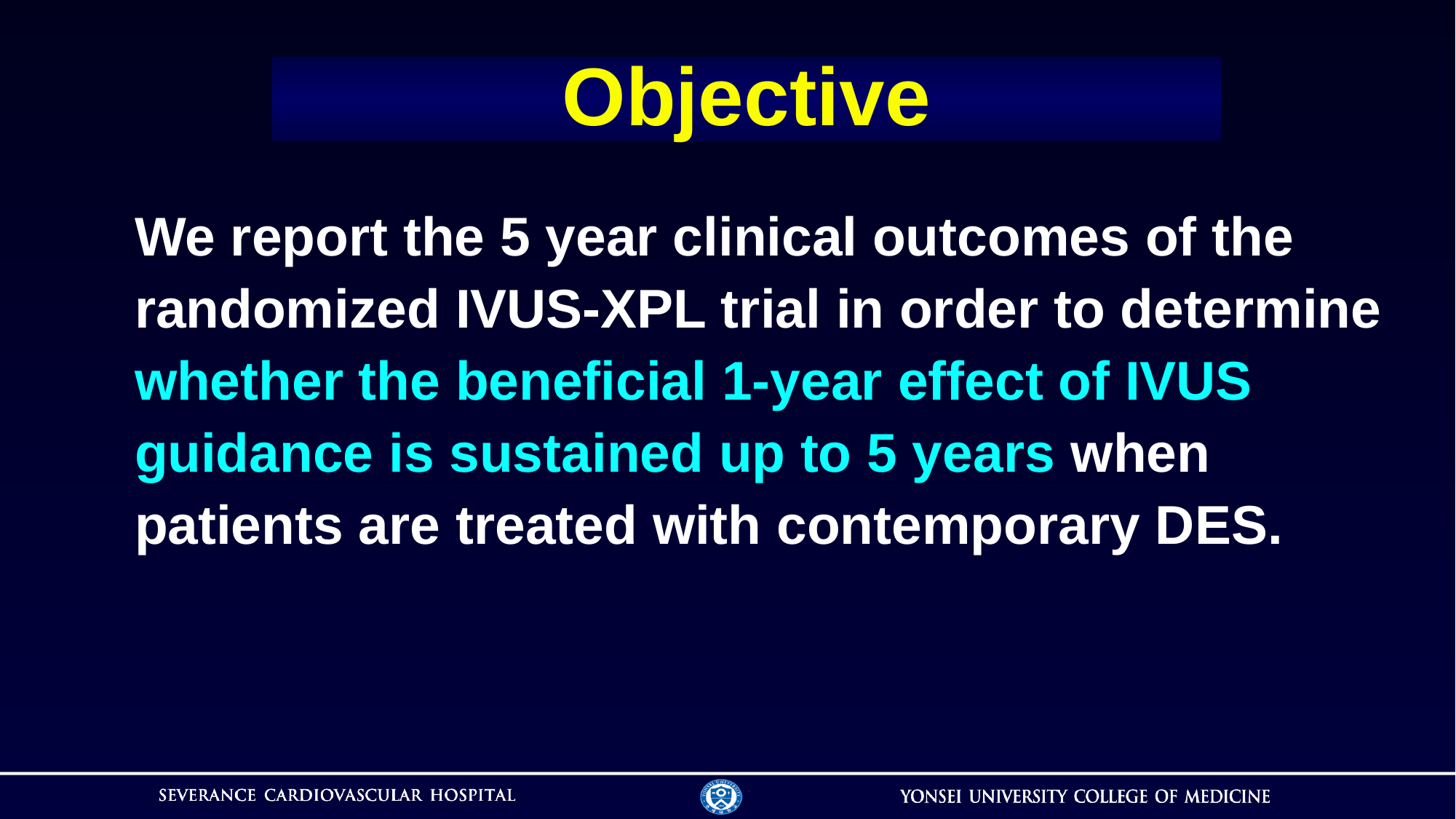

# Objective
We report the 5 year clinical outcomes of the randomized IVUS-XPL trial in order to determine whether the beneficial 1-year effect of IVUS guidance is sustained up to 5 years when patients are treated with contemporary DES.